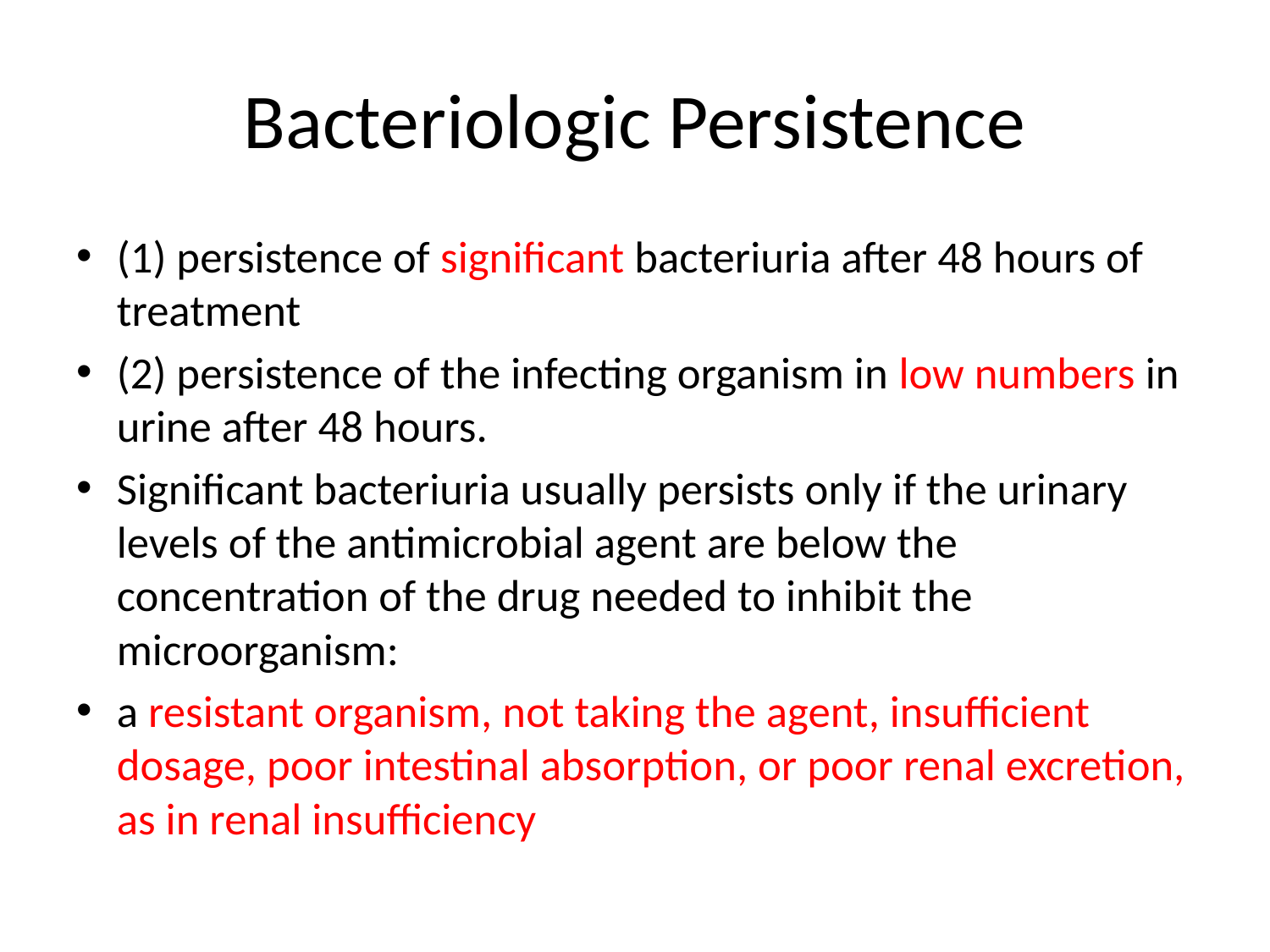

# Bacteriologic Persistence
(1) persistence of significant bacteriuria after 48 hours of treatment
(2) persistence of the infecting organism in low numbers in urine after 48 hours.
Significant bacteriuria usually persists only if the urinary levels of the antimicrobial agent are below the concentration of the drug needed to inhibit the microorganism:
a resistant organism, not taking the agent, insufficient dosage, poor intestinal absorption, or poor renal excretion, as in renal insufficiency